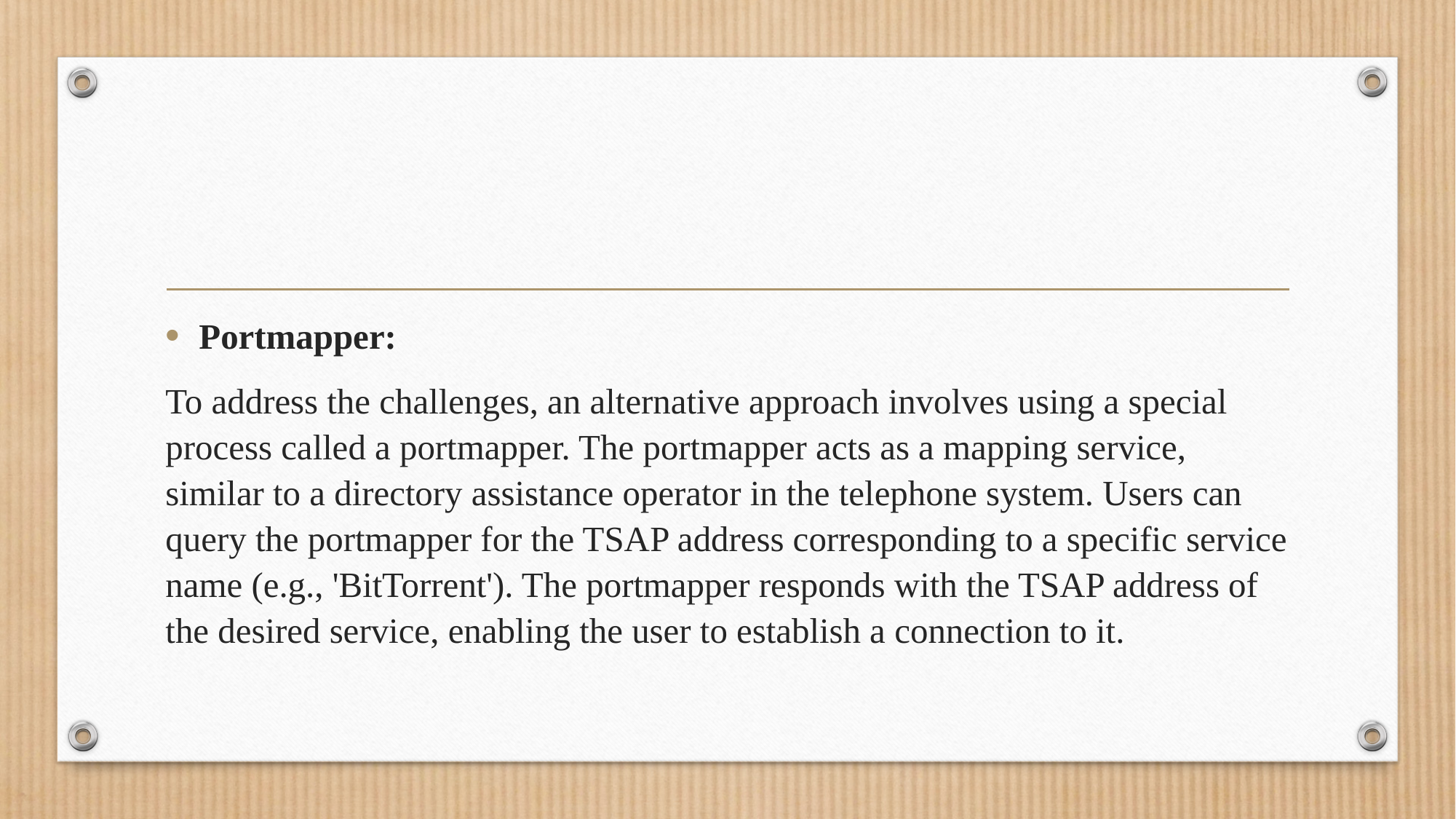

#
Portmapper:
To address the challenges, an alternative approach involves using a special process called a portmapper. The portmapper acts as a mapping service, similar to a directory assistance operator in the telephone system. Users can query the portmapper for the TSAP address corresponding to a specific service name (e.g., 'BitTorrent'). The portmapper responds with the TSAP address of the desired service, enabling the user to establish a connection to it.